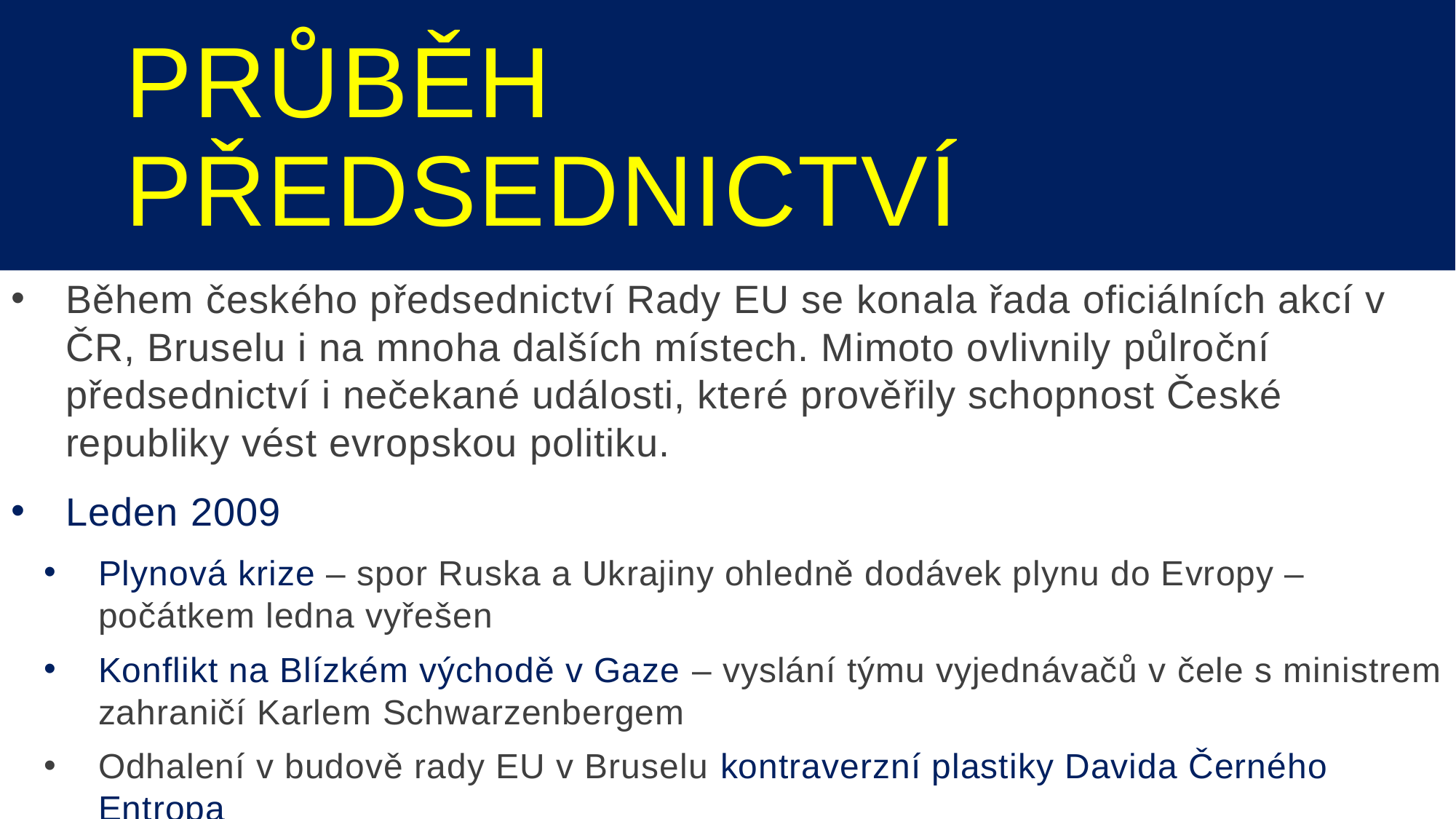

# Průběh Předsednictví
Během českého předsednictví Rady EU se konala řada oficiálních akcí v ČR, Bruselu i na mnoha dalších místech. Mimoto ovlivnily půlroční předsednictví i nečekané události, které prověřily schopnost České republiky vést evropskou politiku.
Leden 2009
Plynová krize – spor Ruska a Ukrajiny ohledně dodávek plynu do Evropy – počátkem ledna vyřešen
Konflikt na Blízkém východě v Gaze – vyslání týmu vyjednávačů v čele s ministrem zahraničí Karlem Schwarzenbergem
Odhalení v budově rady EU v Bruselu kontraverzní plastiky Davida Černého Entropa